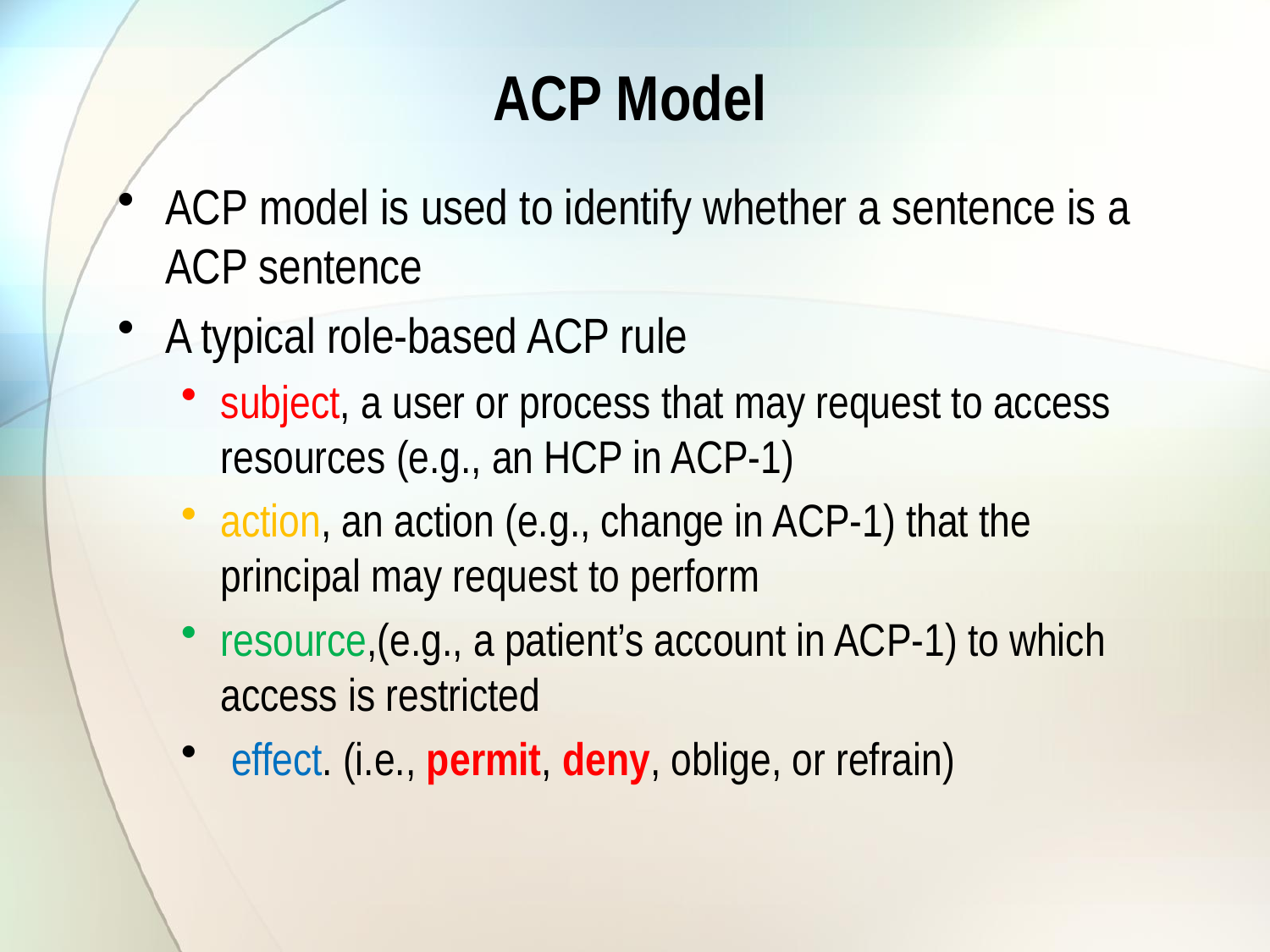

# ACP Model
ACP model is used to identify whether a sentence is a ACP sentence
A typical role-based ACP rule
subject, a user or process that may request to access resources (e.g., an HCP in ACP-1)
action, an action (e.g., change in ACP-1) that the principal may request to perform
resource,(e.g., a patient’s account in ACP-1) to which access is restricted
 effect. (i.e., permit, deny, oblige, or refrain)